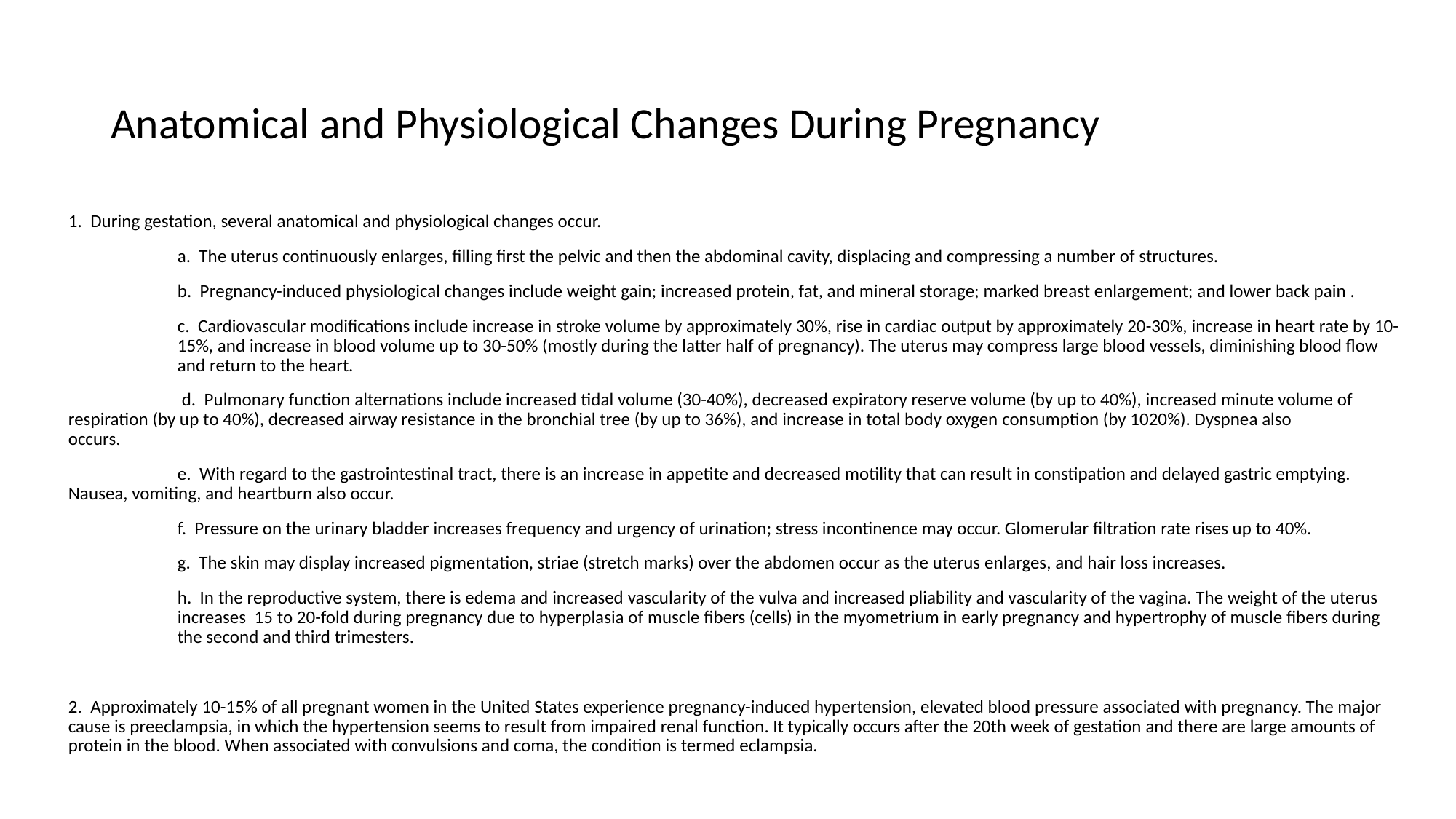

# Anatomical and Physiological Changes During Pregnancy
1.  During gestation, several anatomical and physiological changes occur.
	a.  The uterus continuously enlarges, filling first the pelvic and then the abdominal cavity, displacing and compressing a number of structures.
	b.  Pregnancy-induced physiological changes include weight gain; increased protein, fat, and mineral storage; marked breast enlargement; and lower back pain .
	c.  Cardiovascular modifications include increase in stroke volume by approximately 30%, rise in cardiac output by approximately 20-30%, increase in heart rate by 10-	15%, and increase in blood volume up to 30-50% (mostly during the latter half of pregnancy). The uterus may compress large blood vessels, diminishing blood flow 	and return to the heart.
	 d.  Pulmonary function alternations include increased tidal volume (30-40%), decreased expiratory reserve volume (by up to 40%), increased minute volume of 	respiration (by up to 40%), decreased airway resistance in the bronchial tree (by up to 36%), and increase in total body oxygen consumption (by 1020%). Dyspnea also 	occurs.
	e.  With regard to the gastrointestinal tract, there is an increase in appetite and decreased motility that can result in constipation and delayed gastric emptying. 	Nausea, vomiting, and heartburn also occur.
	f.  Pressure on the urinary bladder increases frequency and urgency of urination; stress incontinence may occur. Glomerular filtration rate rises up to 40%.
	g.  The skin may display increased pigmentation, striae (stretch marks) over the abdomen occur as the uterus enlarges, and hair loss increases.
	h.  In the reproductive system, there is edema and increased vascularity of the vulva and increased pliability and vascularity of the vagina. The weight of the uterus 	increases  15 to 20-fold during pregnancy due to hyperplasia of muscle fibers (cells) in the myometrium in early pregnancy and hypertrophy of muscle fibers during 	the second and third trimesters.

2.  Approximately 10-15% of all pregnant women in the United States experience pregnancy-induced hypertension, elevated blood pressure associated with pregnancy. The major cause is preeclampsia, in which the hypertension seems to result from impaired renal function. It typically occurs after the 20th week of gestation and there are large amounts of protein in the blood. When associated with convulsions and coma, the condition is termed eclampsia.